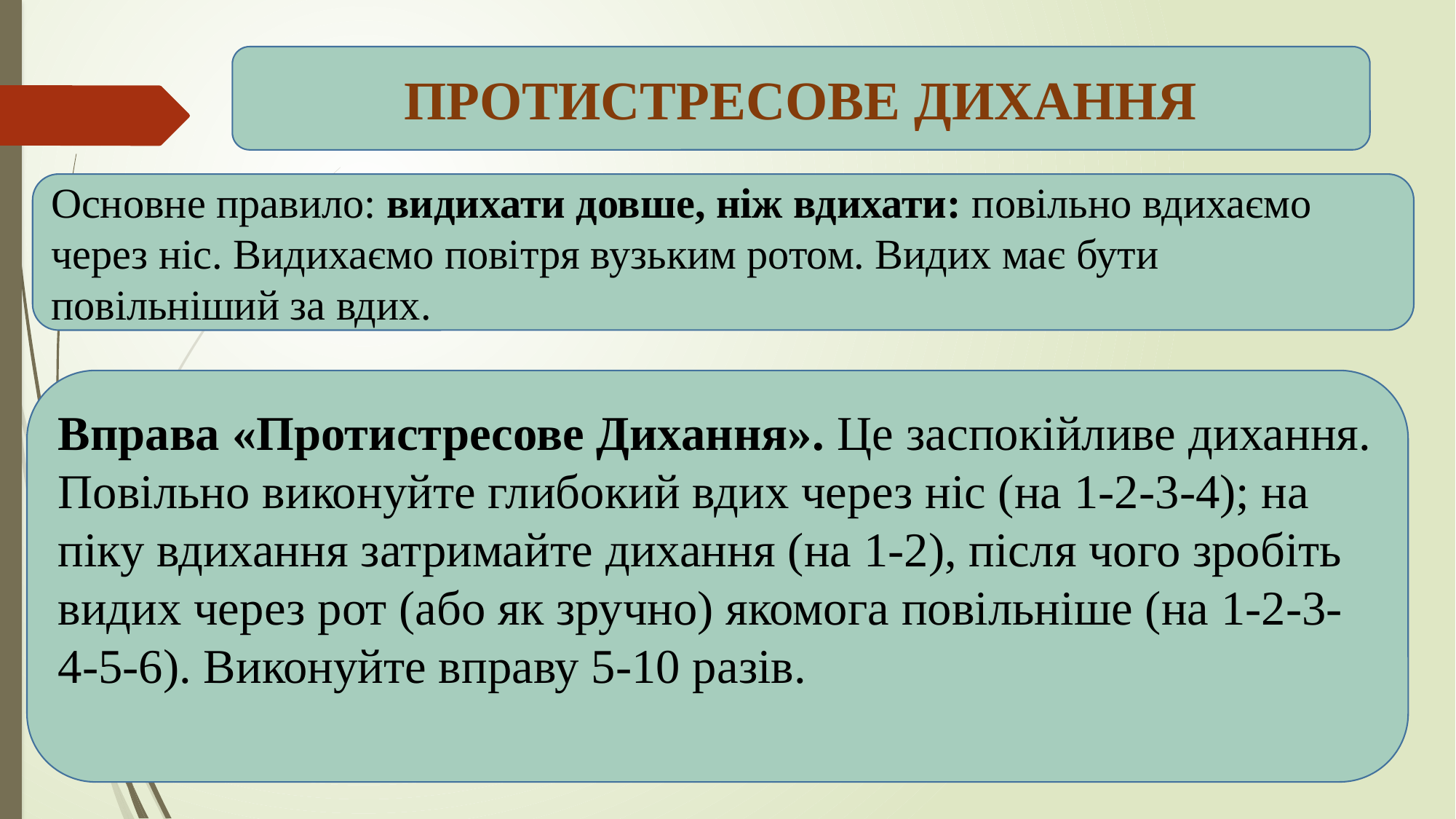

ПРОТИСТРЕСОВЕ ДИХАННЯ
Основне правило: видихати довше, ніж вдихати: повільно вдихаємо через ніс. Видихаємо повітря вузьким ротом. Видих має бути повільніший за вдих.
Вправа «Протистресове Дихання». Це заспокійливе дихання.
Повільно виконуйте глибокий вдих через ніс (на 1-2-3-4); на піку вдихання затримайте дихання (на 1-2), після чого зробіть видих через рот (або як зручно) якомога повільніше (на 1-2-3-4-5-6). Виконуйте вправу 5-10 разів.